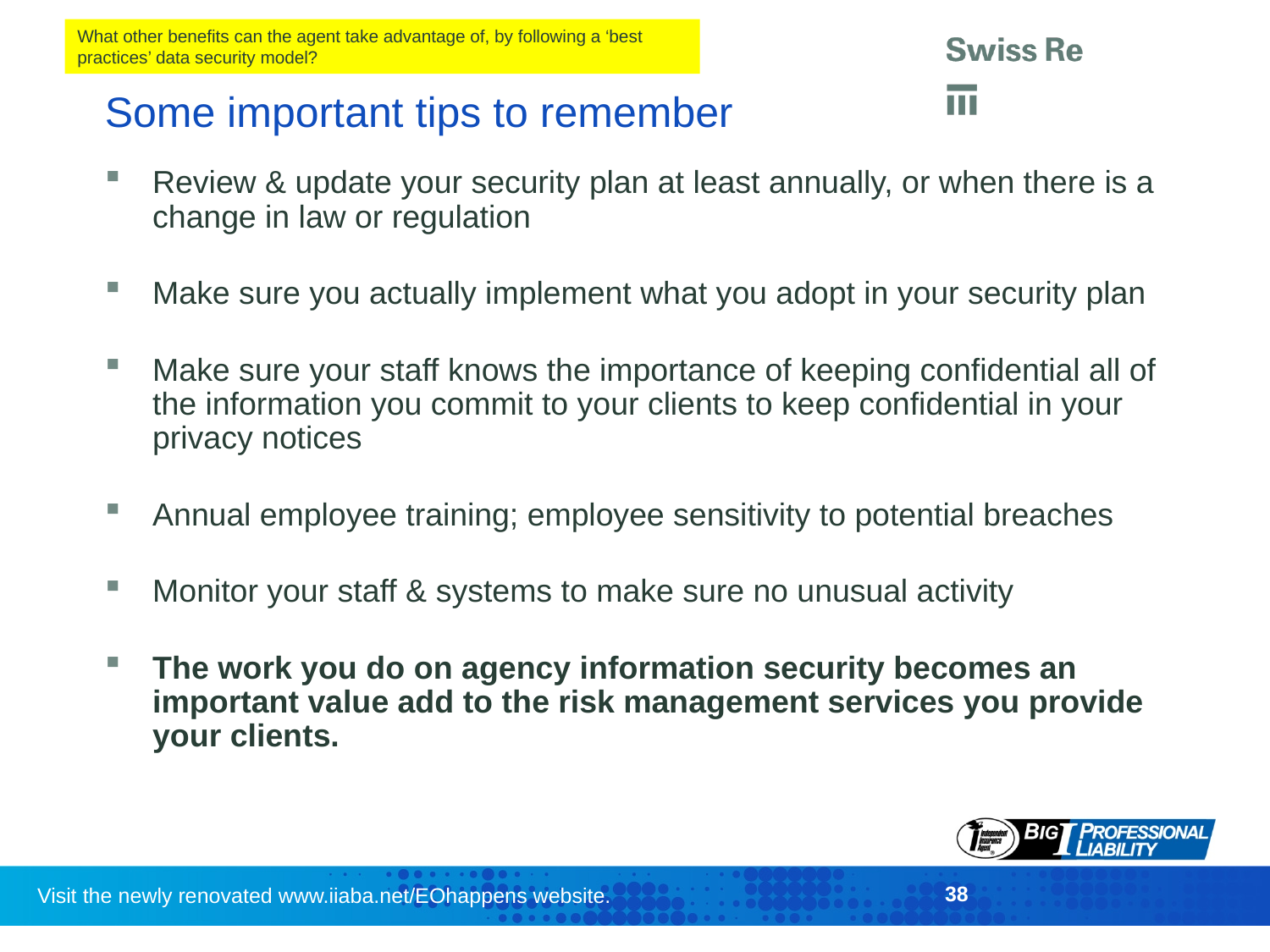

What other benefits can the agent take advantage of, by following a ‘best practices’ data security model?
# Some important tips to remember
Review & update your security plan at least annually, or when there is a change in law or regulation
Make sure you actually implement what you adopt in your security plan
Make sure your staff knows the importance of keeping confidential all of the information you commit to your clients to keep confidential in your privacy notices
Annual employee training; employee sensitivity to potential breaches
Monitor your staff & systems to make sure no unusual activity
The work you do on agency information security becomes an important value add to the risk management services you provide your clients.

38